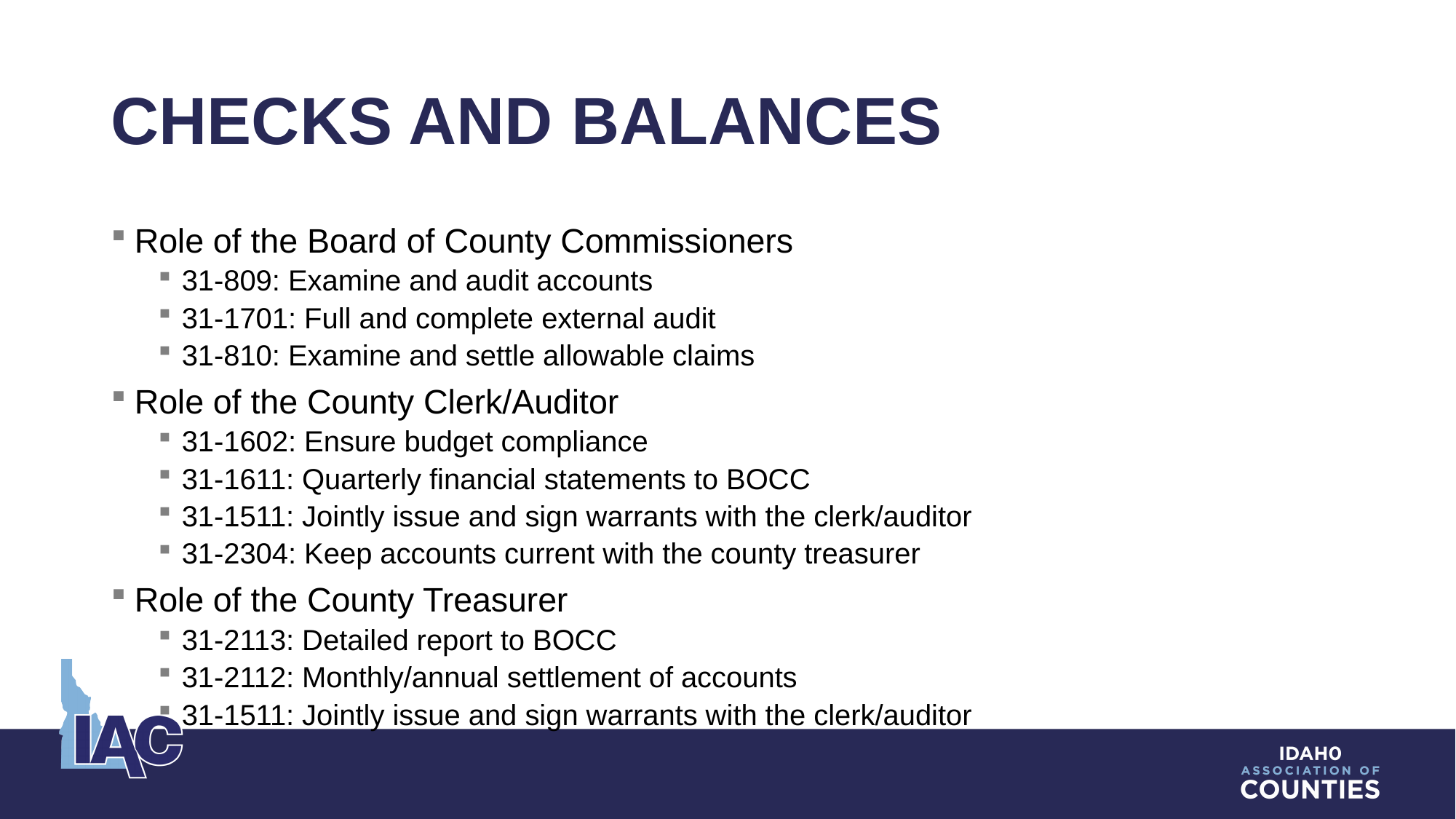

# Checks and Balances
Role of the Board of County Commissioners
31-809: Examine and audit accounts
31-1701: Full and complete external audit
31-810: Examine and settle allowable claims
Role of the County Clerk/Auditor
31-1602: Ensure budget compliance
31-1611: Quarterly financial statements to BOCC
31-1511: Jointly issue and sign warrants with the clerk/auditor
31-2304: Keep accounts current with the county treasurer
Role of the County Treasurer
31-2113: Detailed report to BOCC
31-2112: Monthly/annual settlement of accounts
31-1511: Jointly issue and sign warrants with the clerk/auditor